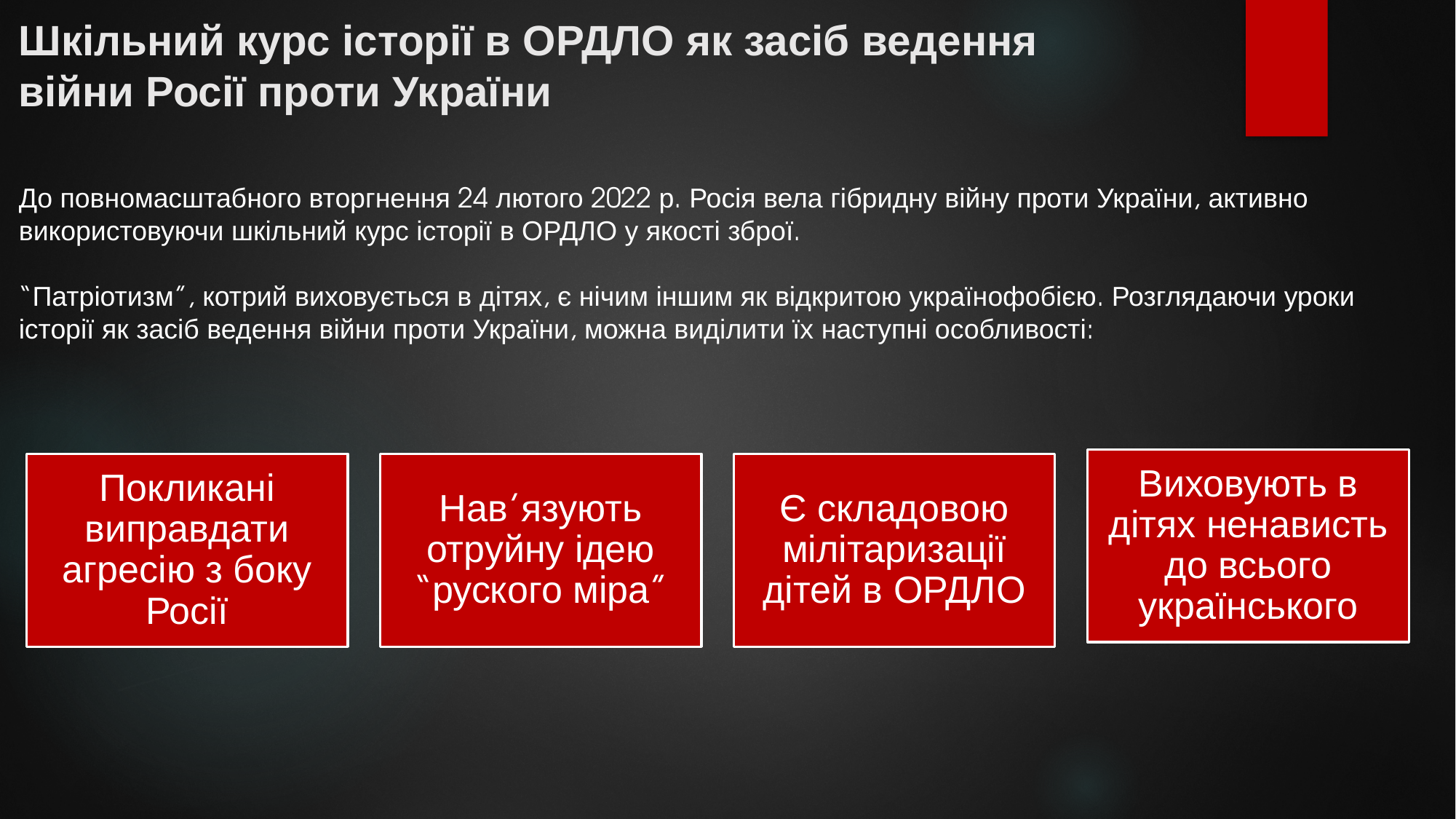

Шкільний курс історії в ОРДЛО як засіб ведення війни Росії проти України

До повномасштабного вторгнення 24 лютого 2022 р. Росія вела гібридну війну проти України, активно використовуючи шкільний курс історії в ОРДЛО у якості зброї.
“Патріотизм”, котрий виховується в дітях, є нічим іншим як відкритою українофобією. Розглядаючи уроки історії як засіб ведення війни проти України, можна виділити їх наступні особливості:
Покликані виправдати агресію з боку Росії
Нав’язують отруйну ідею “руского міра”
Є складовою мілітаризації дітей в ОРДЛО
Виховують в дітях ненависть до всього українського